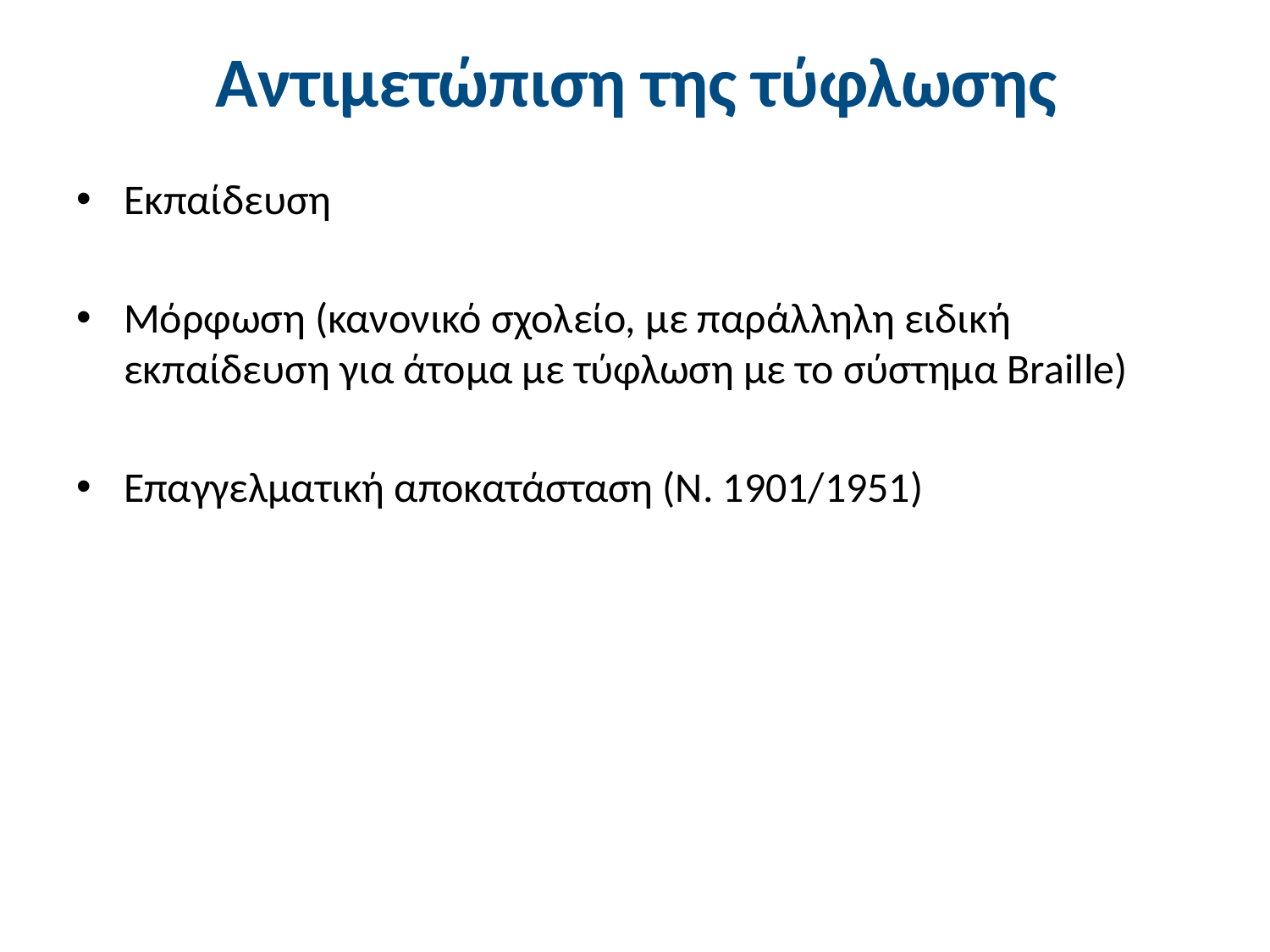

# Αντιμετώπιση της τύφλωσης
Εκπαίδευση

Μόρφωση (κανονικό σχολείο, με παράλληλη ειδική εκπαίδευση για άτομα με τύφλωση με το σύστημα Braille)

Επαγγελματική αποκατάσταση (Ν. 1901/1951)